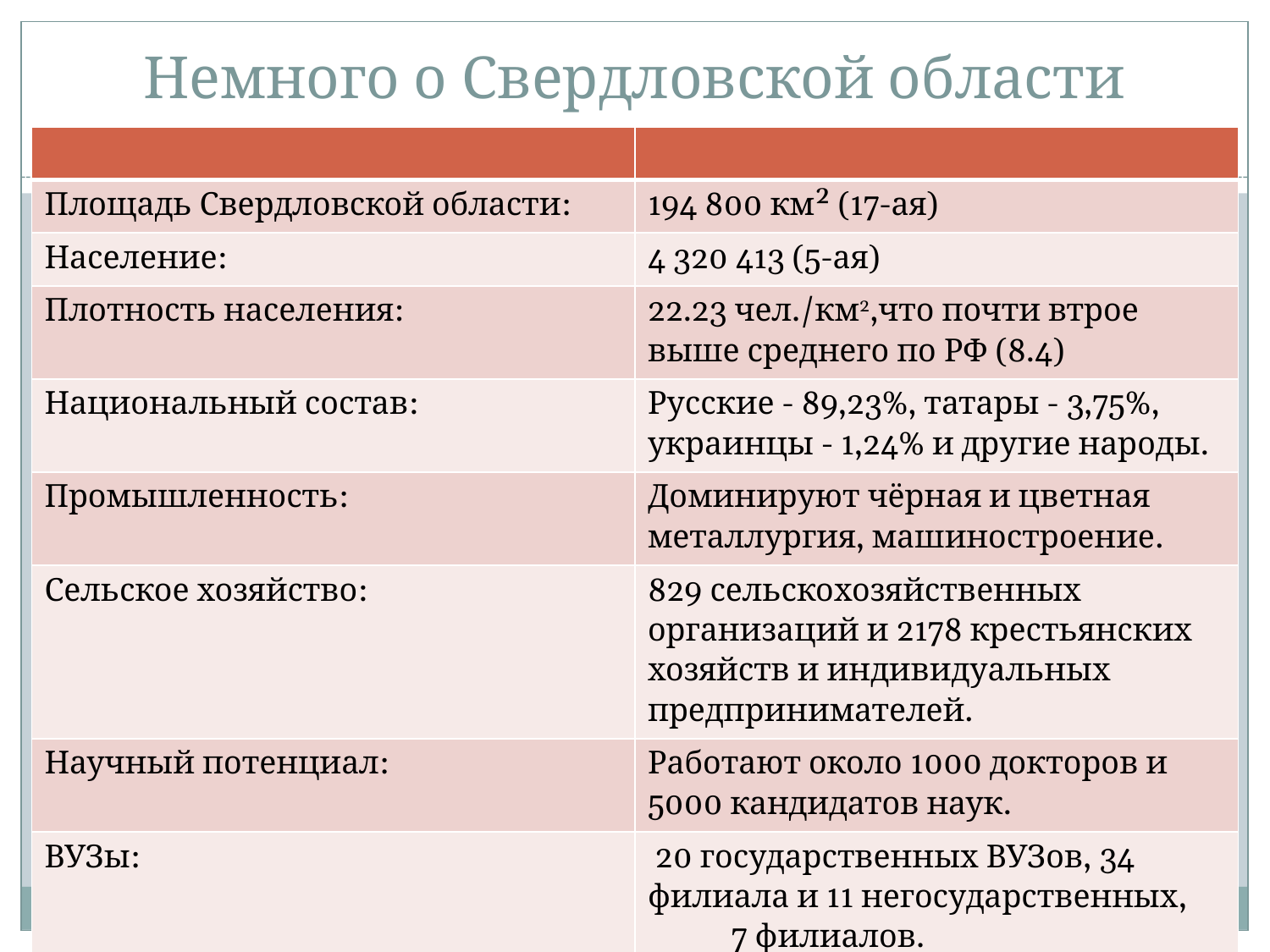

# Немного о Свердловской области
|  |  |
| --- | --- |
| Площадь Свердловской области: | 194 800 км² (17-ая) |
| Население: | 4 320 413 (5-ая) |
| Плотность населения: | 22.23 чел./км2,что почти втрое выше среднего по РФ (8.4) |
| Национальный состав: | Русские - 89,23%, татары - 3,75%, украинцы - 1,24% и другие народы. |
| Промышленность: | Доминируют чёрная и цветная металлургия, машиностроение. |
| Сельское хозяйство: | 829 сельскохозяйственных организаций и 2178 крестьянских хозяйств и индивидуальных предпринимателей. |
| Научный потенциал: | Работают около 1000 докторов и 5000 кандидатов наук. |
| ВУЗы: | 20 государственных ВУЗов, 34 филиала и 11 негосударственных, 7 филиалов. |